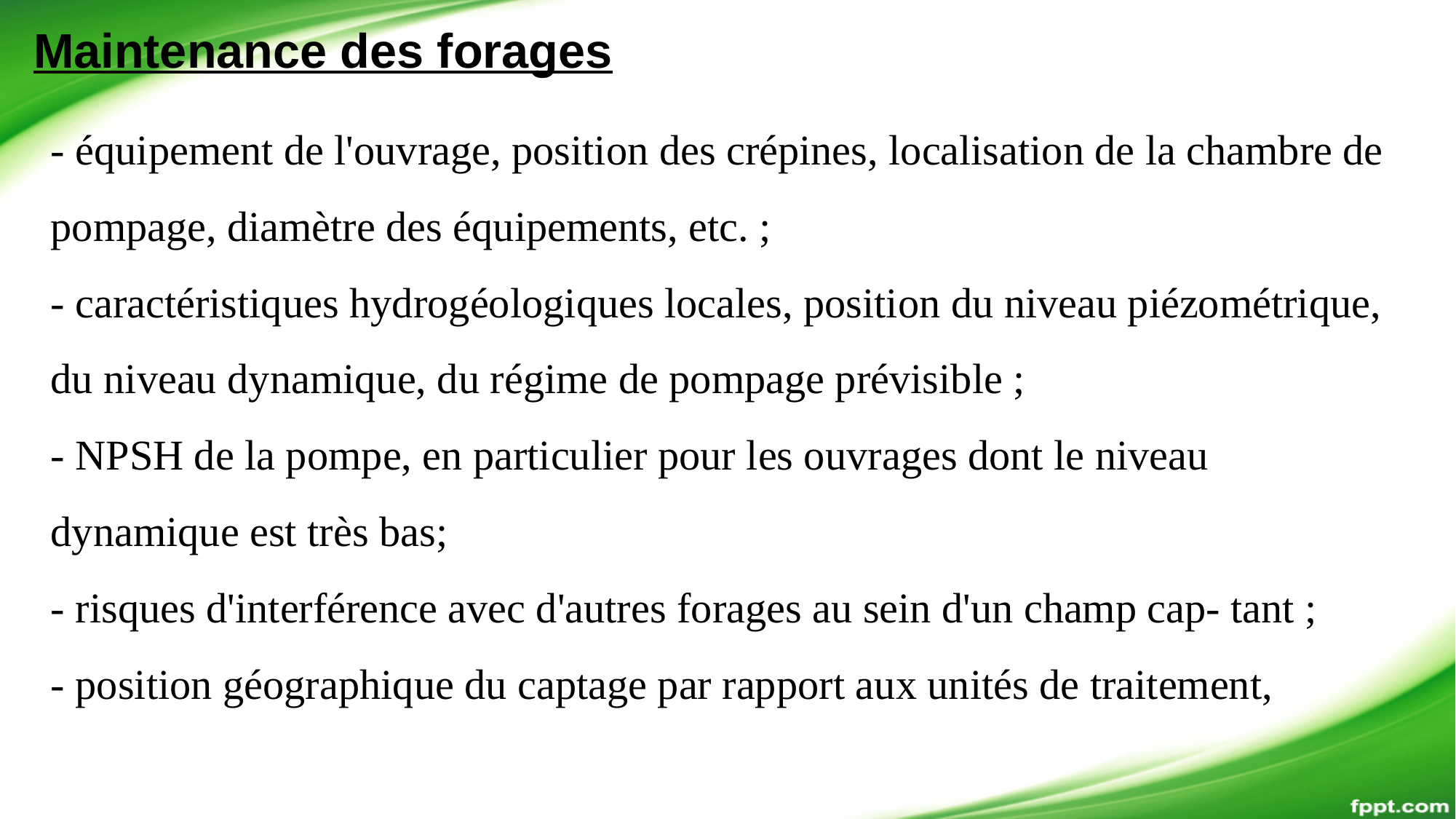

Maintenance des forages
- équipement de l'ouvrage, position des crépines, localisation de la chambre de pompage, diamètre des équipements, etc. ;
- caractéristiques hydrogéologiques locales, position du niveau piézométrique, du niveau dynamique, du régime de pompage prévisible ;
- NPSH de la pompe, en particulier pour les ouvrages dont le niveau dynamique est très bas;
- risques d'interférence avec d'autres forages au sein d'un champ cap- tant ;
- position géographique du captage par rapport aux unités de traitement,